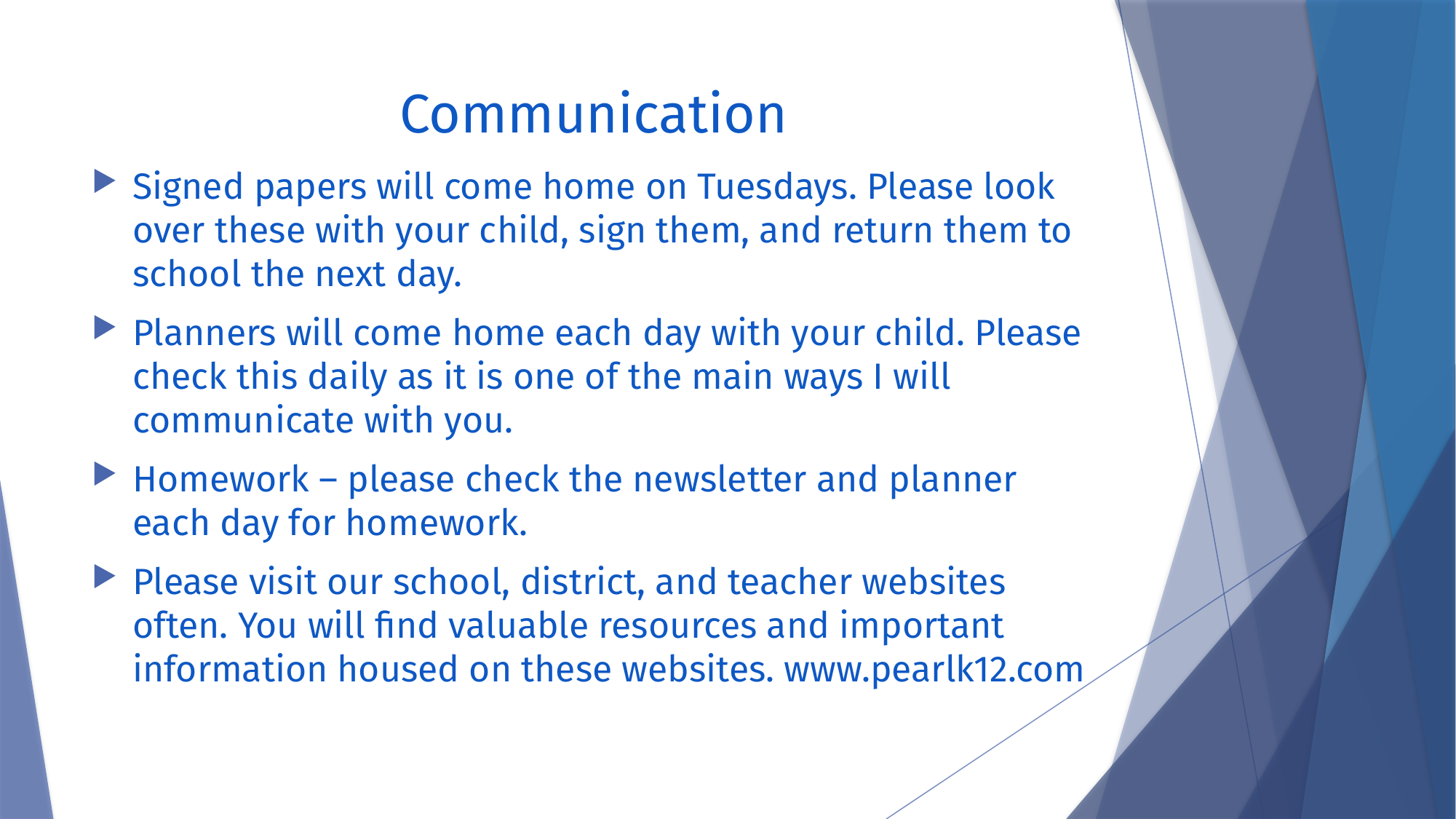

# Communication
Signed papers will come home on Tuesdays. Please look over these with your child, sign them, and return them to school the next day.
Planners will come home each day with your child. Please check this daily as it is one of the main ways I will communicate with you.
Homework – please check the newsletter and planner each day for homework.
Please visit our school, district, and teacher websites often. You will find valuable resources and important information housed on these websites. www.pearlk12.com